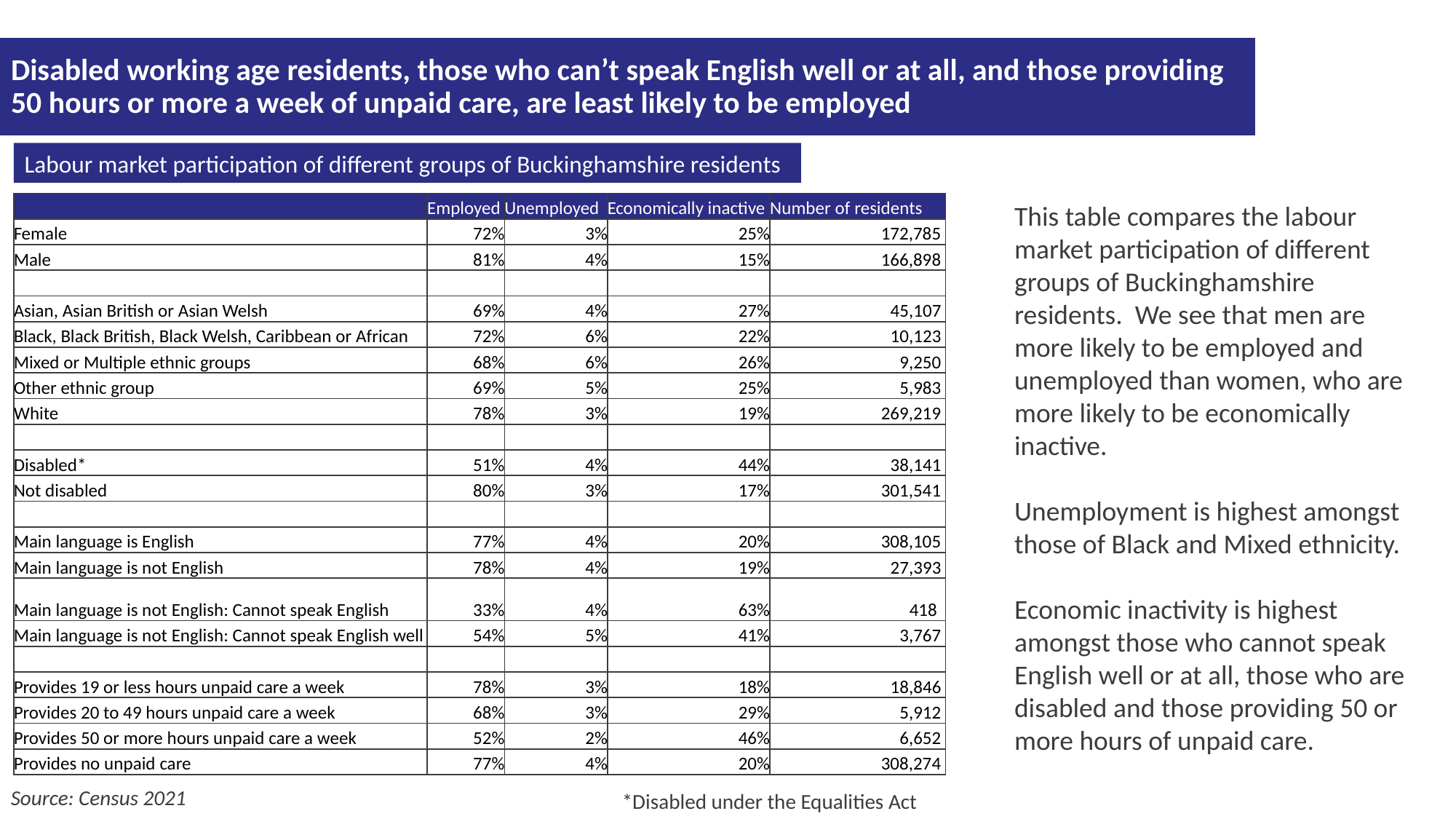

Disabled working age residents, those who can’t speak English well or at all, and those providing 50 hours or more a week of unpaid care, are least likely to be employed
Labour market participation of different groups of Buckinghamshire residents
|  | Employed | Unemployed | Economically inactive | Number of residents |
| --- | --- | --- | --- | --- |
| Female | 72% | 3% | 25% | 172,785 |
| Male | 81% | 4% | 15% | 166,898 |
|  |  |  |  |  |
| Asian, Asian British or Asian Welsh | 69% | 4% | 27% | 45,107 |
| Black, Black British, Black Welsh, Caribbean or African | 72% | 6% | 22% | 10,123 |
| Mixed or Multiple ethnic groups | 68% | 6% | 26% | 9,250 |
| Other ethnic group | 69% | 5% | 25% | 5,983 |
| White | 78% | 3% | 19% | 269,219 |
|  |  |  |  |  |
| Disabled\* | 51% | 4% | 44% | 38,141 |
| Not disabled | 80% | 3% | 17% | 301,541 |
|  |  |  |  |  |
| Main language is English | 77% | 4% | 20% | 308,105 |
| Main language is not English | 78% | 4% | 19% | 27,393 |
| Main language is not English: Cannot speak English | 33% | 4% | 63% | 418 |
| Main language is not English: Cannot speak English well | 54% | 5% | 41% | 3,767 |
|  |  |  |  |  |
| Provides 19 or less hours unpaid care a week | 78% | 3% | 18% | 18,846 |
| Provides 20 to 49 hours unpaid care a week | 68% | 3% | 29% | 5,912 |
| Provides 50 or more hours unpaid care a week | 52% | 2% | 46% | 6,652 |
| Provides no unpaid care | 77% | 4% | 20% | 308,274 |
This table compares the labour market participation of different groups of Buckinghamshire residents.  We see that men are more likely to be employed and unemployed than women, who are more likely to be economically inactive.

Unemployment is highest amongst those of Black and Mixed ethnicity.

Economic inactivity is highest amongst those who cannot speak English well or at all, those who are disabled and those providing 50 or more hours of unpaid care.

Source: Census 2021
*Disabled under the Equalities Act